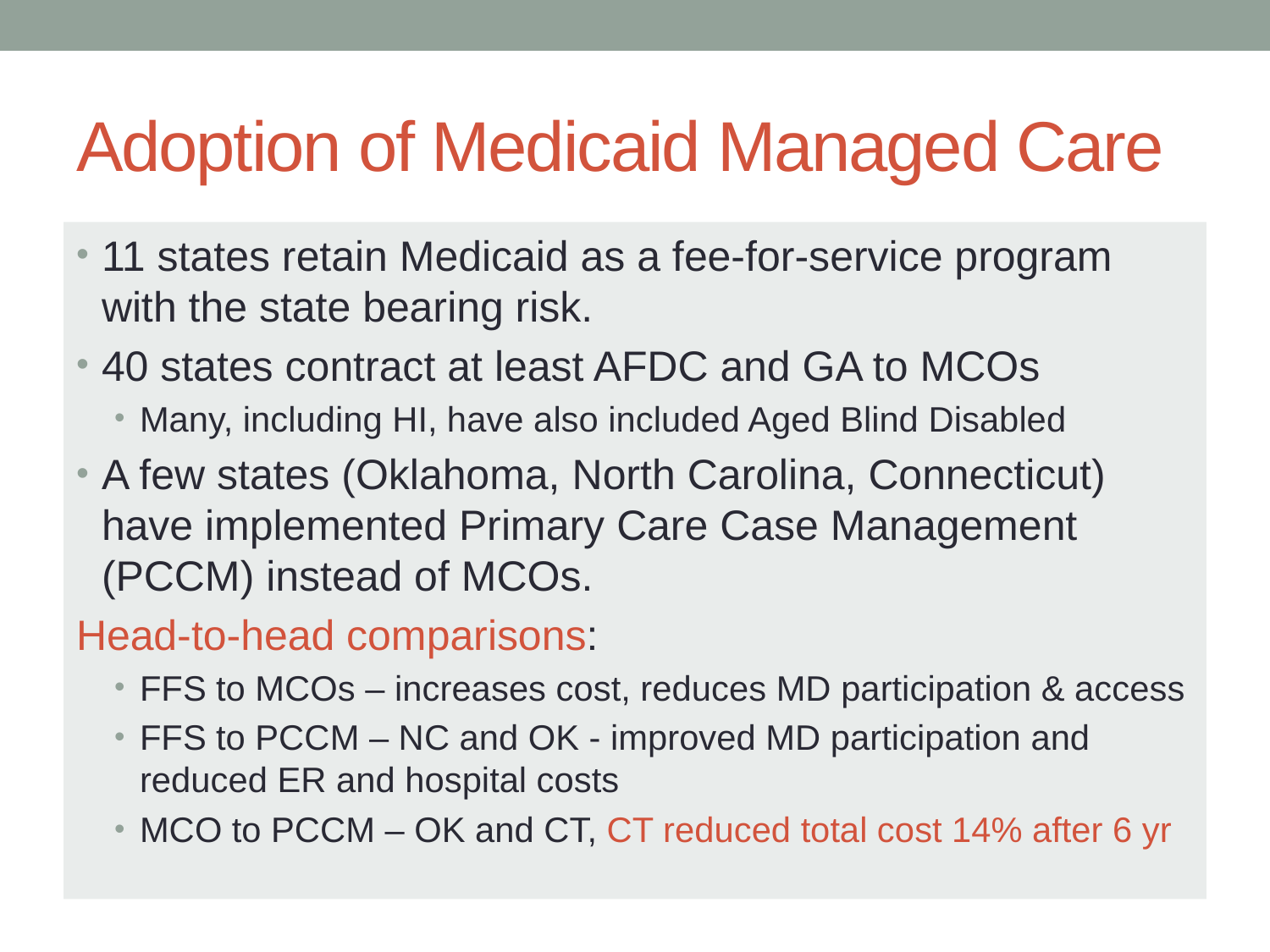

# Adoption of Medicaid Managed Care
11 states retain Medicaid as a fee-for-service program with the state bearing risk.
40 states contract at least AFDC and GA to MCOs
Many, including HI, have also included Aged Blind Disabled
A few states (Oklahoma, North Carolina, Connecticut) have implemented Primary Care Case Management (PCCM) instead of MCOs.
Head-to-head comparisons:
FFS to MCOs – increases cost, reduces MD participation & access
FFS to PCCM – NC and OK - improved MD participation and reduced ER and hospital costs
MCO to PCCM – OK and CT, CT reduced total cost 14% after 6 yr